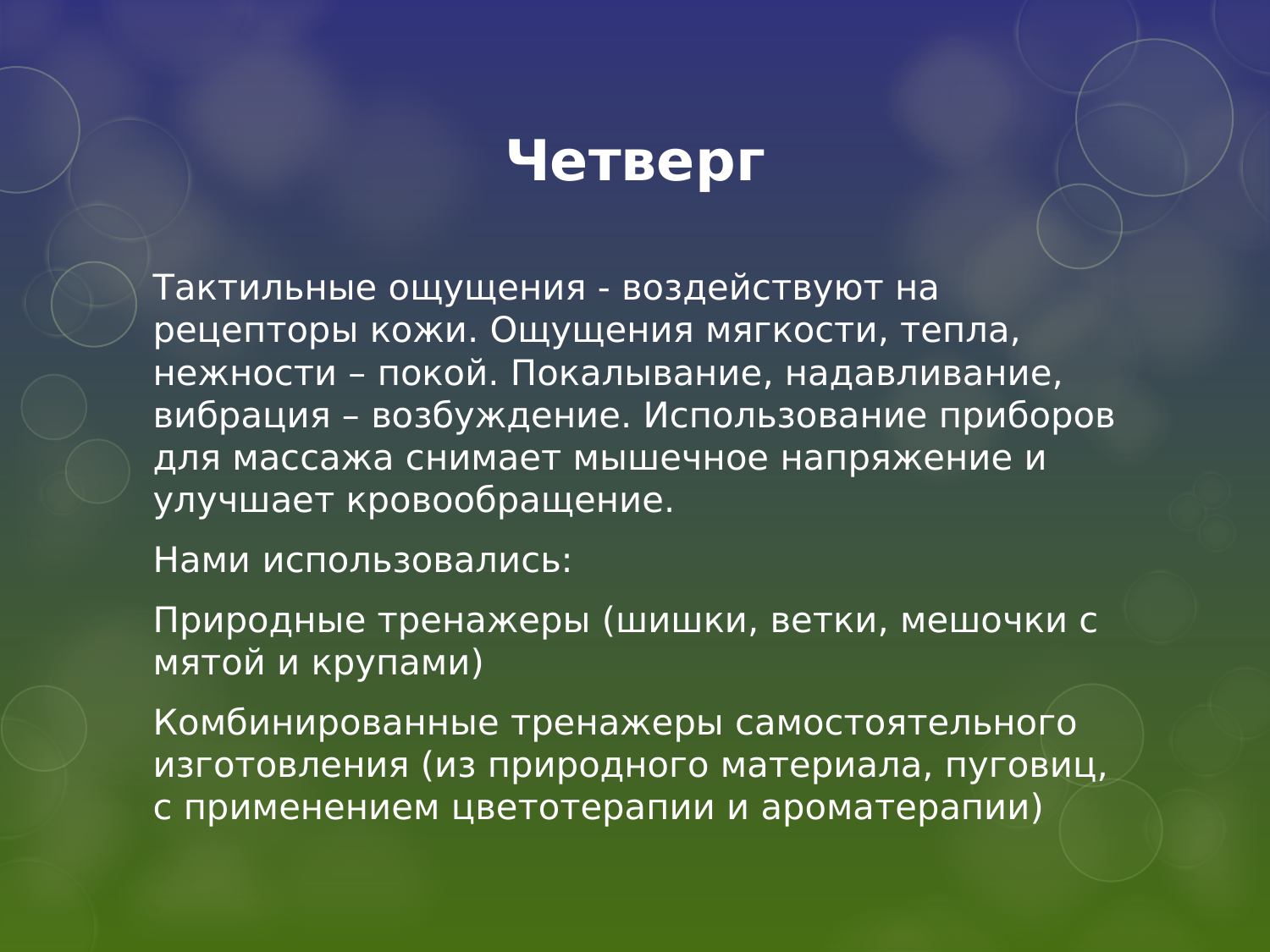

# Четверг
Тактильные ощущения - воздействуют на рецепторы кожи. Ощущения мягкости, тепла, нежности – покой. Покалывание, надавливание, вибрация – возбуждение. Использование приборов для массажа снимает мышечное напряжение и улучшает кровообращение.
Нами использовались:
Природные тренажеры (шишки, ветки, мешочки с мятой и крупами)
Комбинированные тренажеры самостоятельного изготовления (из природного материала, пуговиц, с применением цветотерапии и ароматерапии)